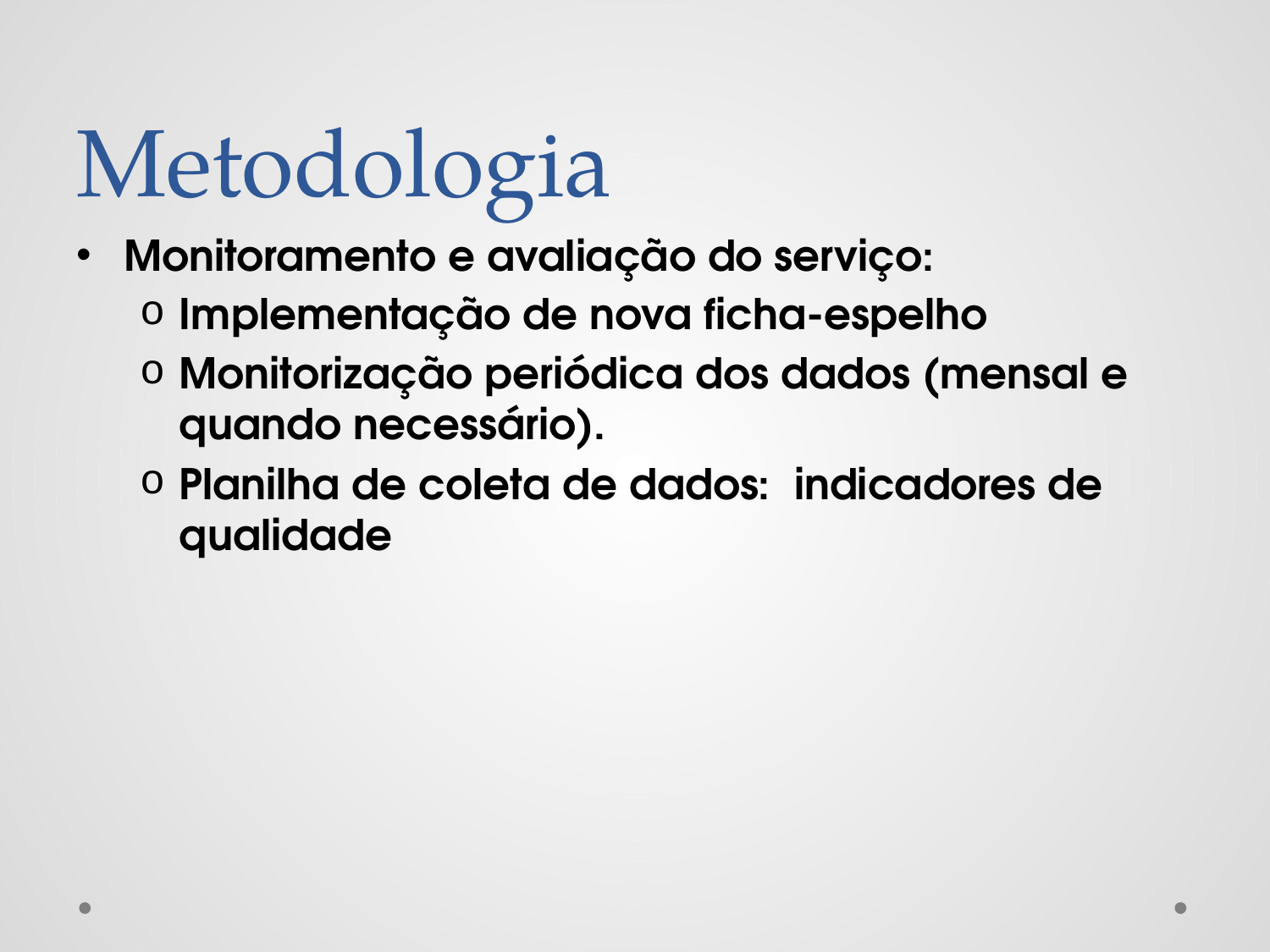

# Metodologia
Monitoramento e avaliação do serviço:
Implementação de nova ficha-espelho
Monitorização periódica dos dados (mensal e quando necessário).
Planilha de coleta de dados:  indicadores de qualidade